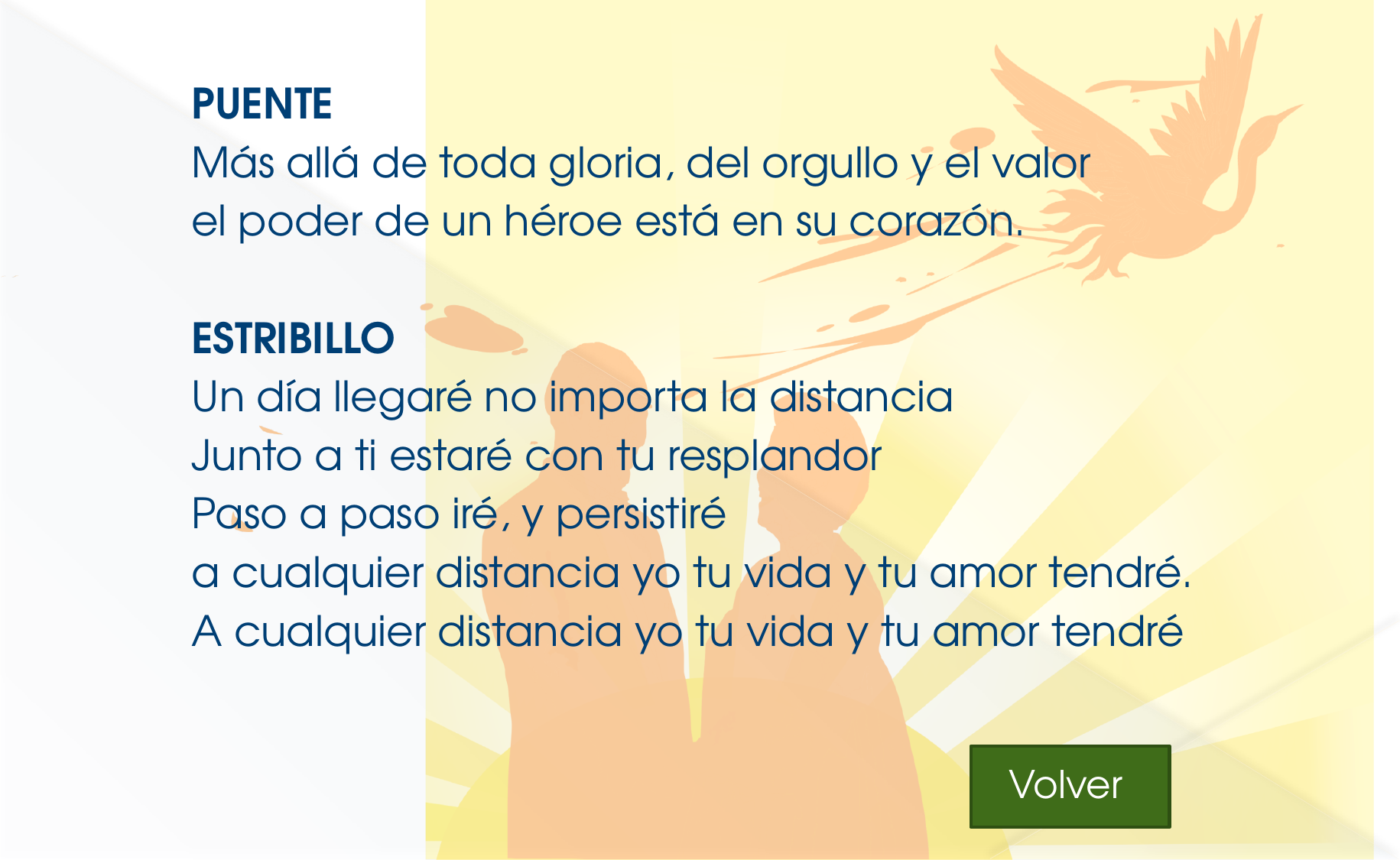

PUENTE
Más allá de toda gloria, del orgullo y el valor
el poder de un héroe está en su corazón.

ESTRIBILLO
Un día llegaré no importa la distancia
Junto a ti estaré con tu resplandor
Paso a paso iré, y persistiré
a cualquier distancia yo tu vida y tu amor tendré.
A cualquier distancia yo tu vida y tu amor tendré

Volver